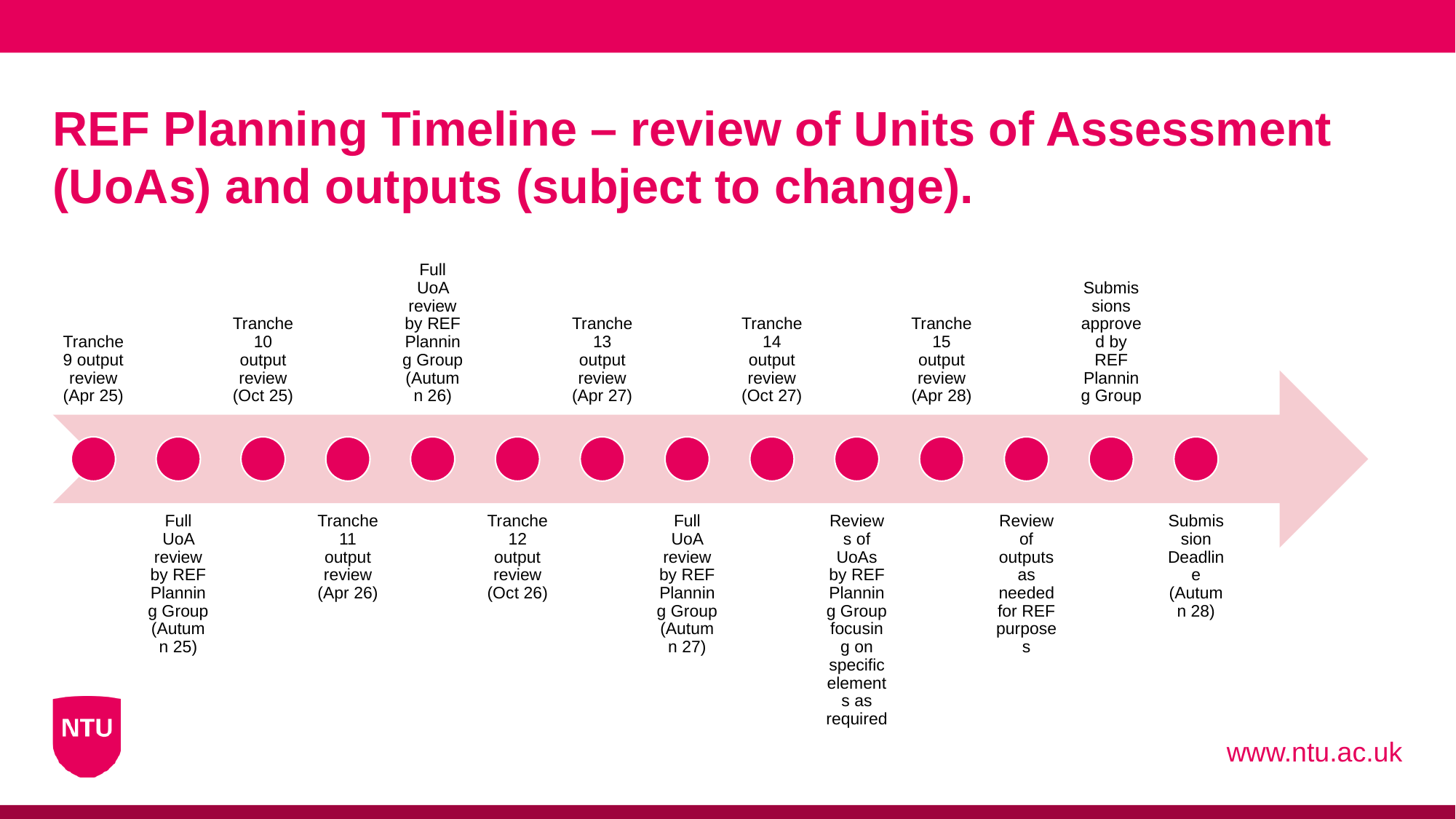

# REF Planning Timeline – review of Units of Assessment (UoAs) and outputs (subject to change).
Tranche 9 output review (Apr 25)
Full UoA review by REF Planning Group (Autumn 25)
Tranche 10 output review (Oct 25)
Tranche 11 output review (Apr 26)
Full UoA review by REF Planning Group (Autumn 26)
Tranche 12 output review (Oct 26)
Tranche 13 output review (Apr 27)
Full UoA review by REF Planning Group (Autumn 27)
Tranche 14 output review (Oct 27)
Reviews of UoAs by REF Planning Group focusing on specific elements as required
Tranche 15 output review (Apr 28)
Review of outputs as needed for REF purposes
Submissions approved by REF Planning Group
Submission Deadline (Autumn 28)
www.ntu.ac.uk